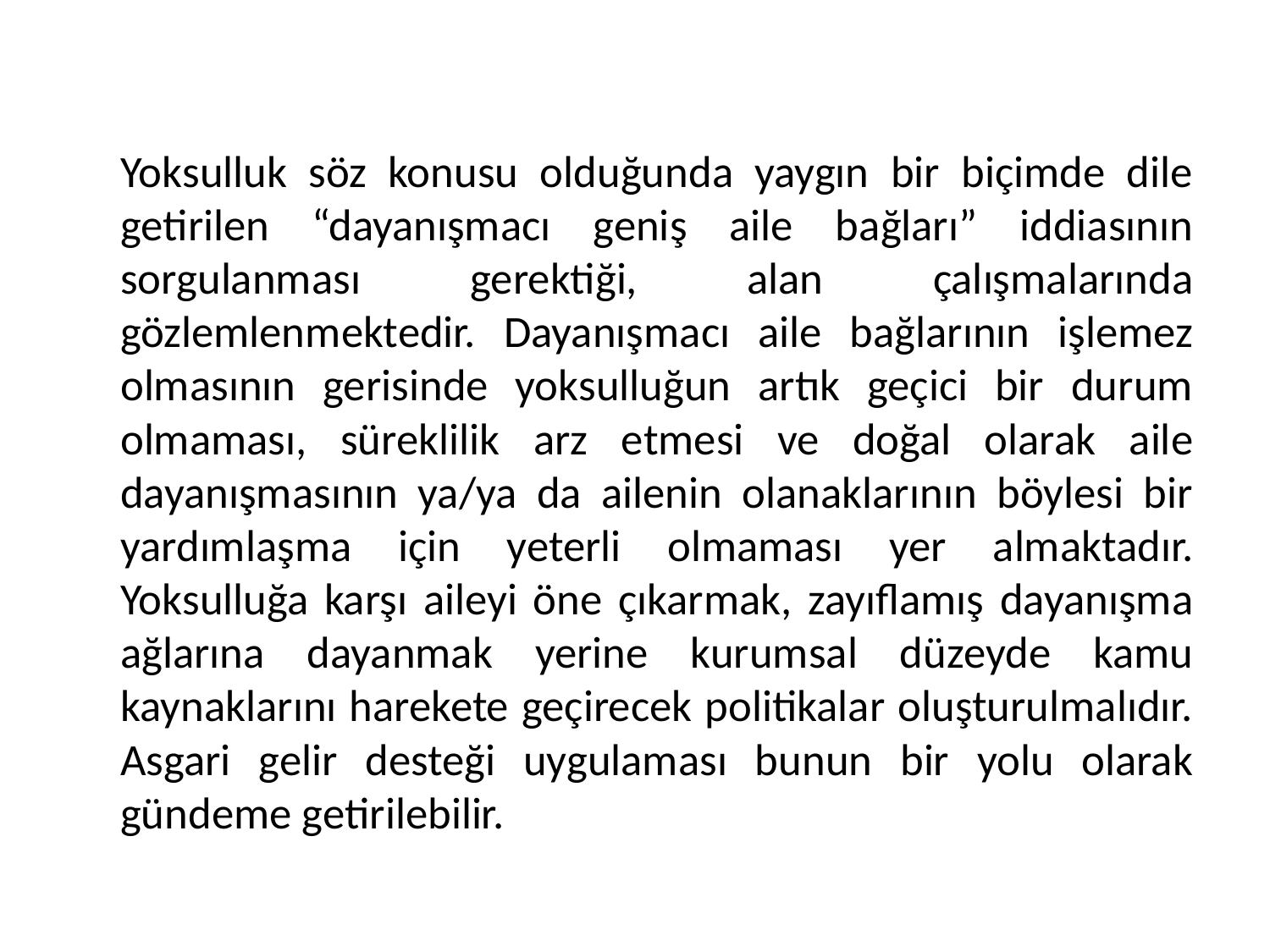

Yoksulluk söz konusu olduğunda yaygın bir biçimde dile getirilen “dayanışmacı geniş aile bağları” iddiasının sorgulanması gerektiği, alan çalışmalarında gözlemlenmektedir. Dayanışmacı aile bağlarının işlemez olmasının gerisinde yoksulluğun artık geçici bir durum olmaması, süreklilik arz etmesi ve doğal olarak aile dayanışmasının ya/ya da ailenin olanaklarının böylesi bir yardımlaşma için yeterli olmaması yer almaktadır. Yoksulluğa karşı aileyi öne çıkarmak, zayıflamış dayanışma ağlarına dayanmak yerine kurumsal düzeyde kamu kaynaklarını harekete geçirecek politikalar oluşturulmalıdır. Asgari gelir desteği uygulaması bunun bir yolu olarak gündeme getirilebilir.